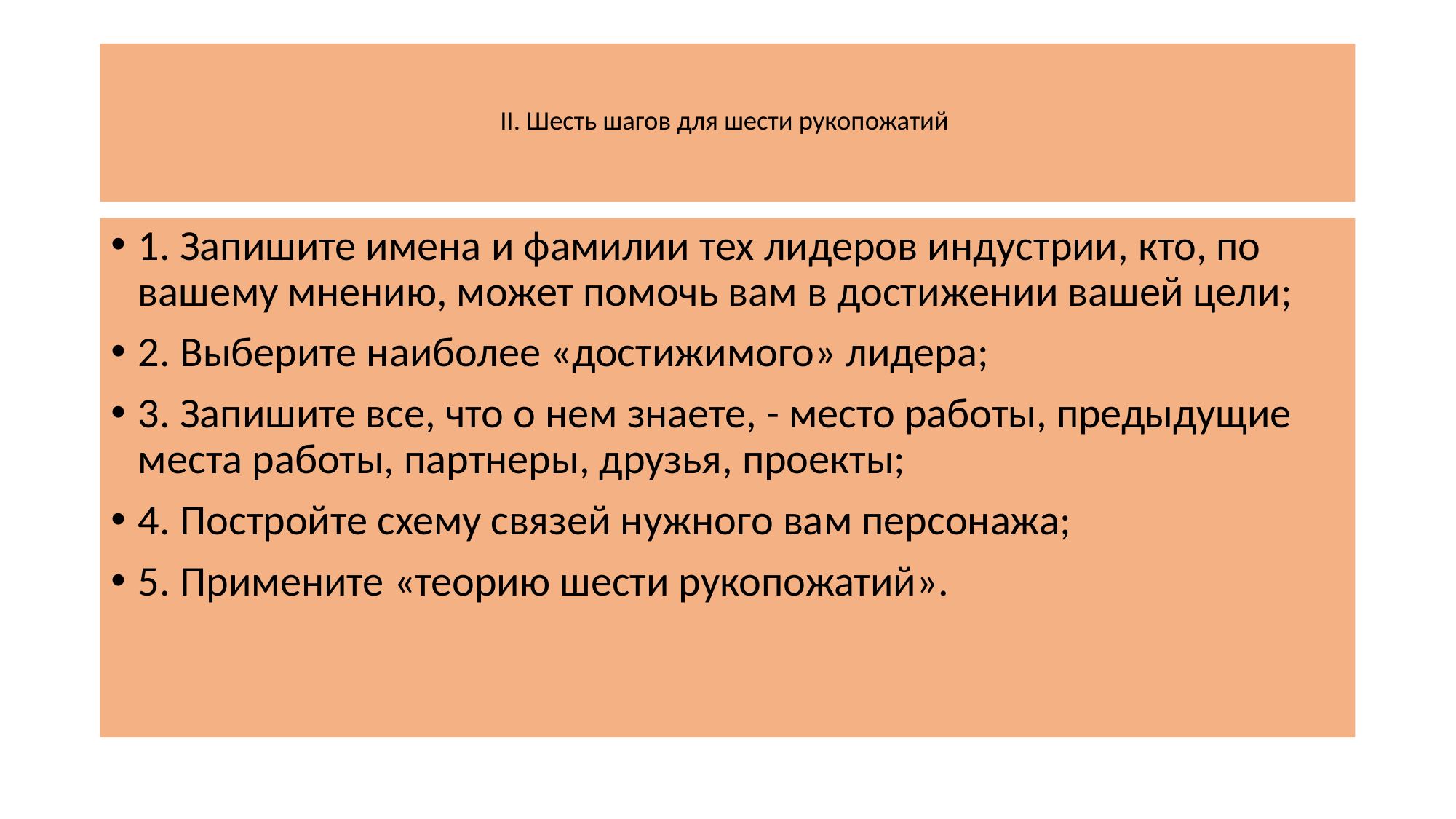

# II. Шесть шагов для шести рукопожатий
1. Запишите имена и фамилии тех лидеров индустрии, кто, по вашему мнению, может помочь вам в достижении вашей цели;
2. Выберите наиболее «достижимого» лидера;
3. Запишите все, что о нем знаете, - место работы, предыдущие места работы, партнеры, друзья, проекты;
4. Постройте схему связей нужного вам персонажа;
5. Примените «теорию шести рукопожатий».